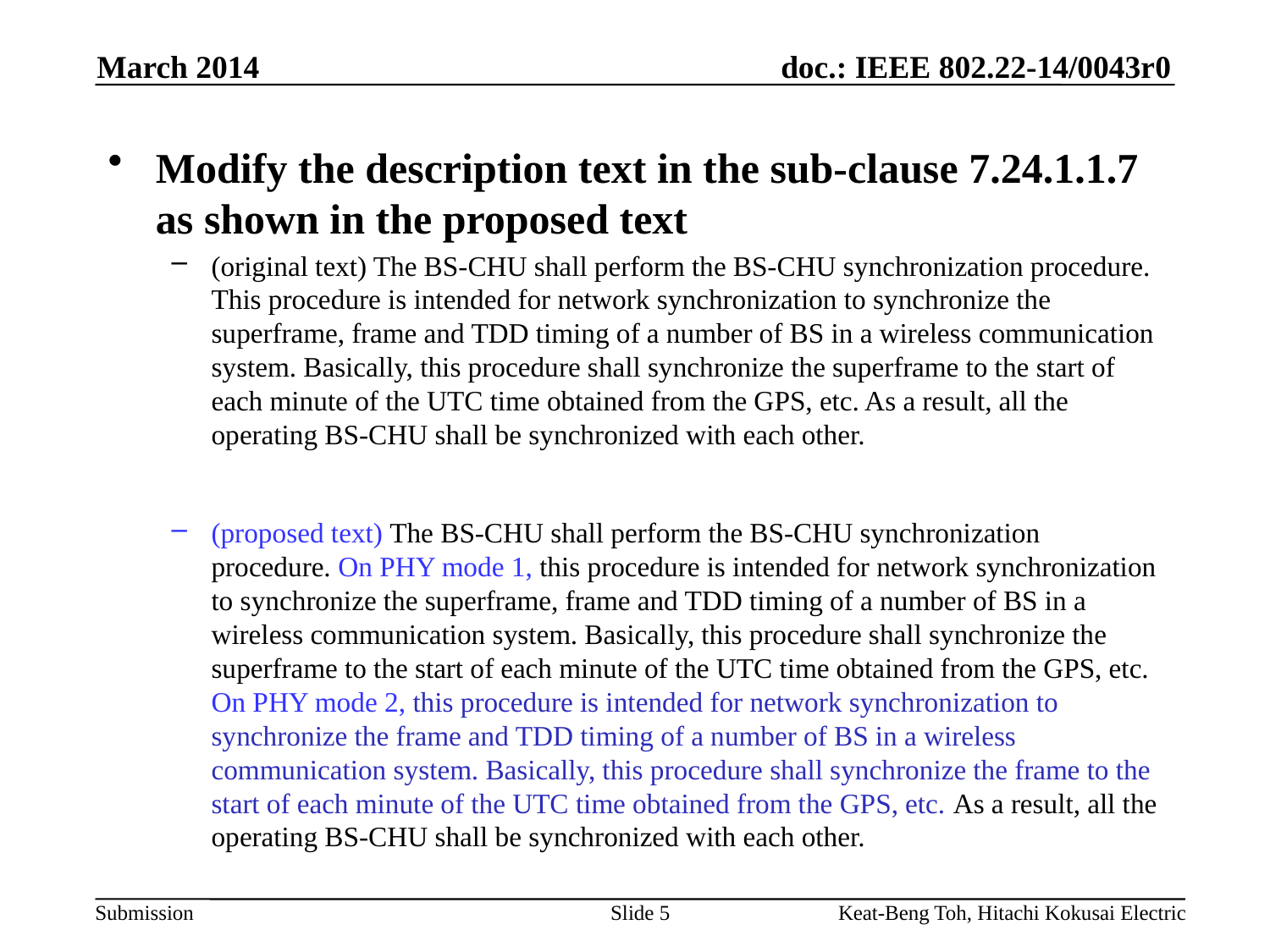

March 2014
Modify the description text in the sub-clause 7.24.1.1.7 as shown in the proposed text
(original text) The BS-CHU shall perform the BS-CHU synchronization procedure. This procedure is intended for network synchronization to synchronize the superframe, frame and TDD timing of a number of BS in a wireless communication system. Basically, this procedure shall synchronize the superframe to the start of each minute of the UTC time obtained from the GPS, etc. As a result, all the operating BS-CHU shall be synchronized with each other.

(proposed text) The BS-CHU shall perform the BS-CHU synchronization procedure. On PHY mode 1, this procedure is intended for network synchronization to synchronize the superframe, frame and TDD timing of a number of BS in a wireless communication system. Basically, this procedure shall synchronize the superframe to the start of each minute of the UTC time obtained from the GPS, etc. On PHY mode 2, this procedure is intended for network synchronization to synchronize the frame and TDD timing of a number of BS in a wireless communication system. Basically, this procedure shall synchronize the frame to the start of each minute of the UTC time obtained from the GPS, etc. As a result, all the operating BS-CHU shall be synchronized with each other.

Slide 5
Keat-Beng Toh, Hitachi Kokusai Electric